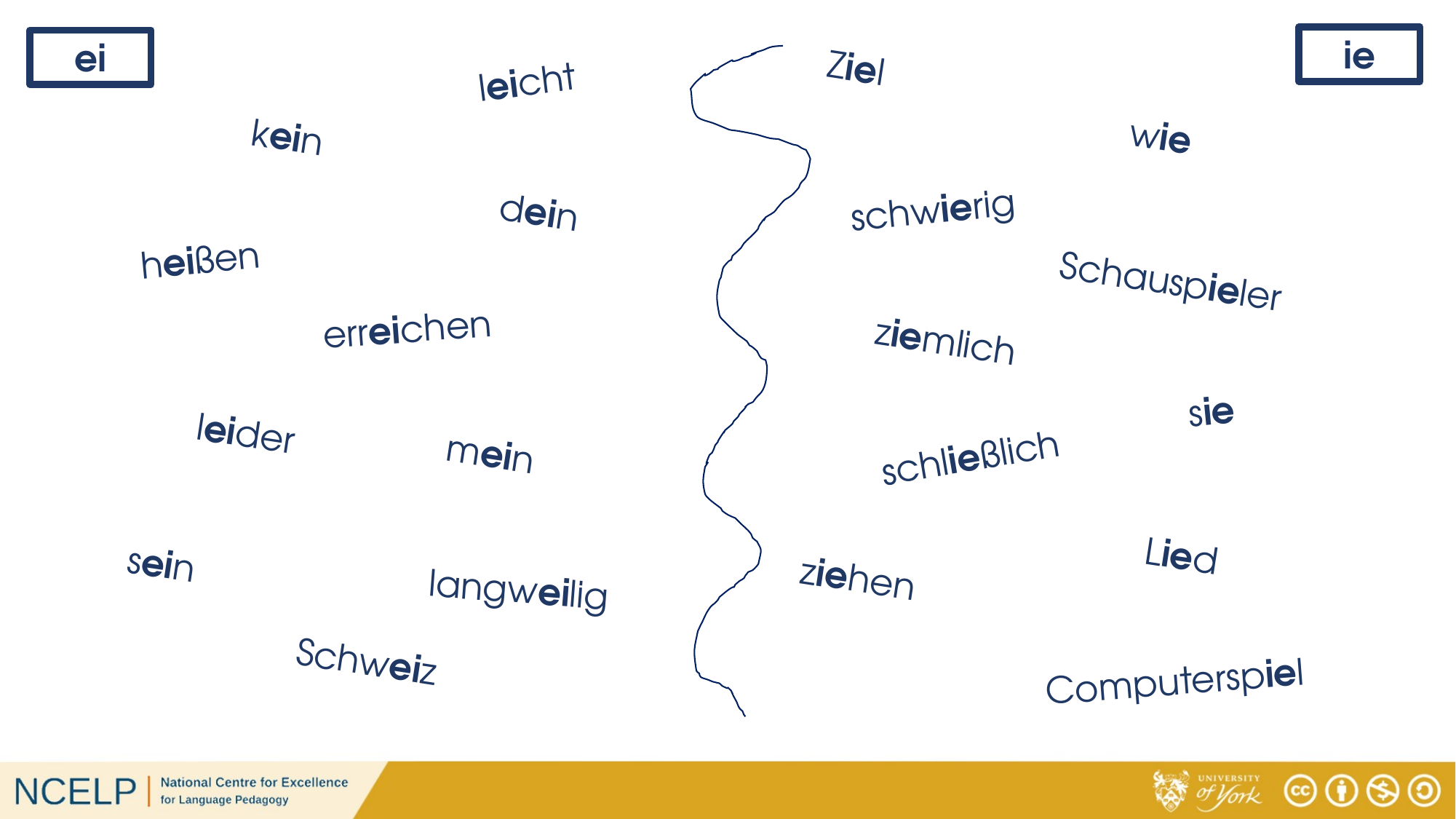

ie
ei
leicht

Ziel
kein
wie
schwierig
dein
heißen
Schauspieler
erreichen
ziemlich
sie
leider
schließlich
mein
Lied
sein
langweilig
ziehen
Schweiz
Computerspiel